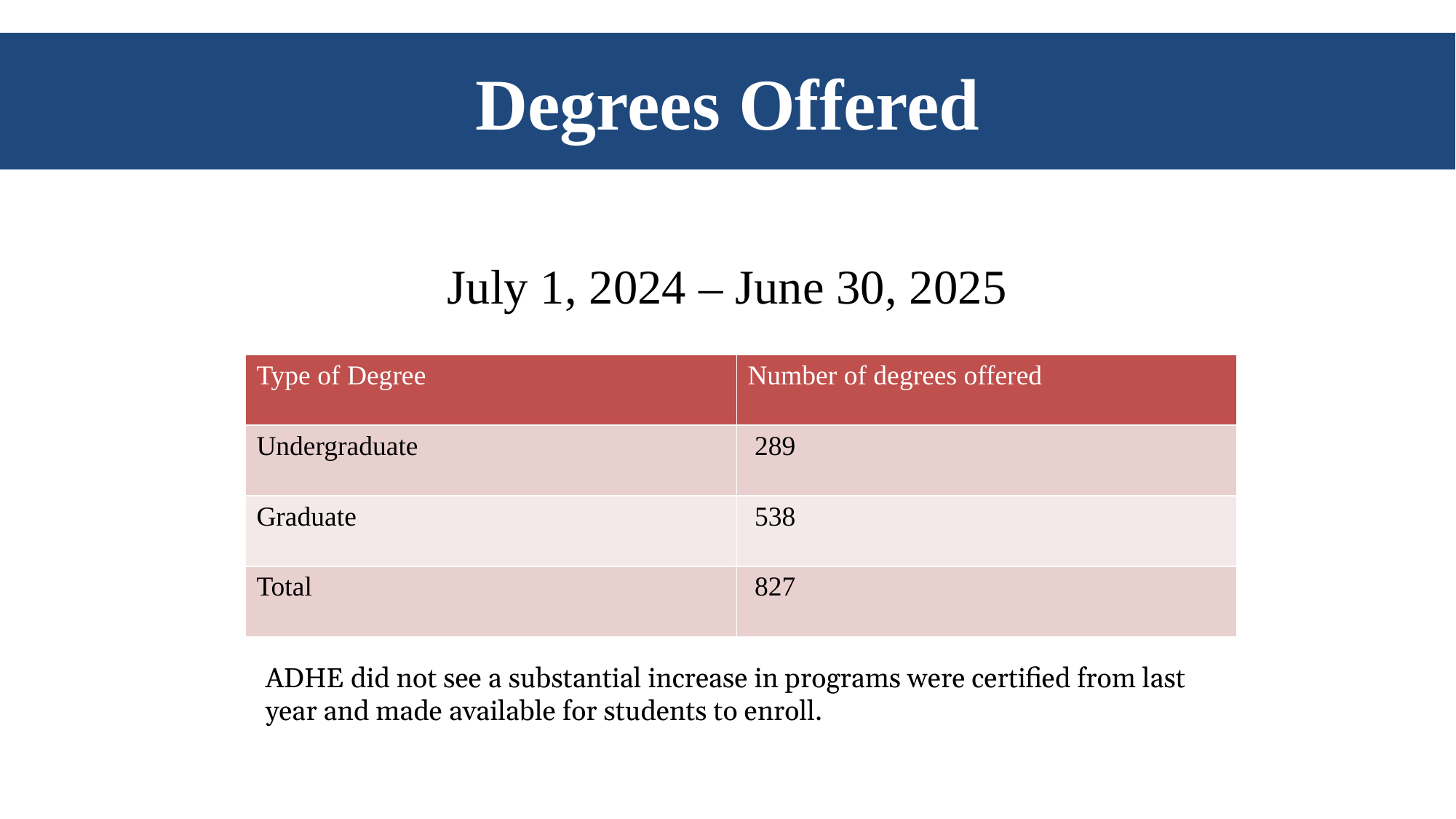

# Degrees Offered

July 1, 2024 – June 30, 2025

| Type of Degree | Number of degrees offered |
| --- | --- |
| Undergraduate | 289 |
| Graduate | 538 |
| Total | 827 |
ADHE did not see a substantial increase in programs were certified from last year and made available for students to enroll.